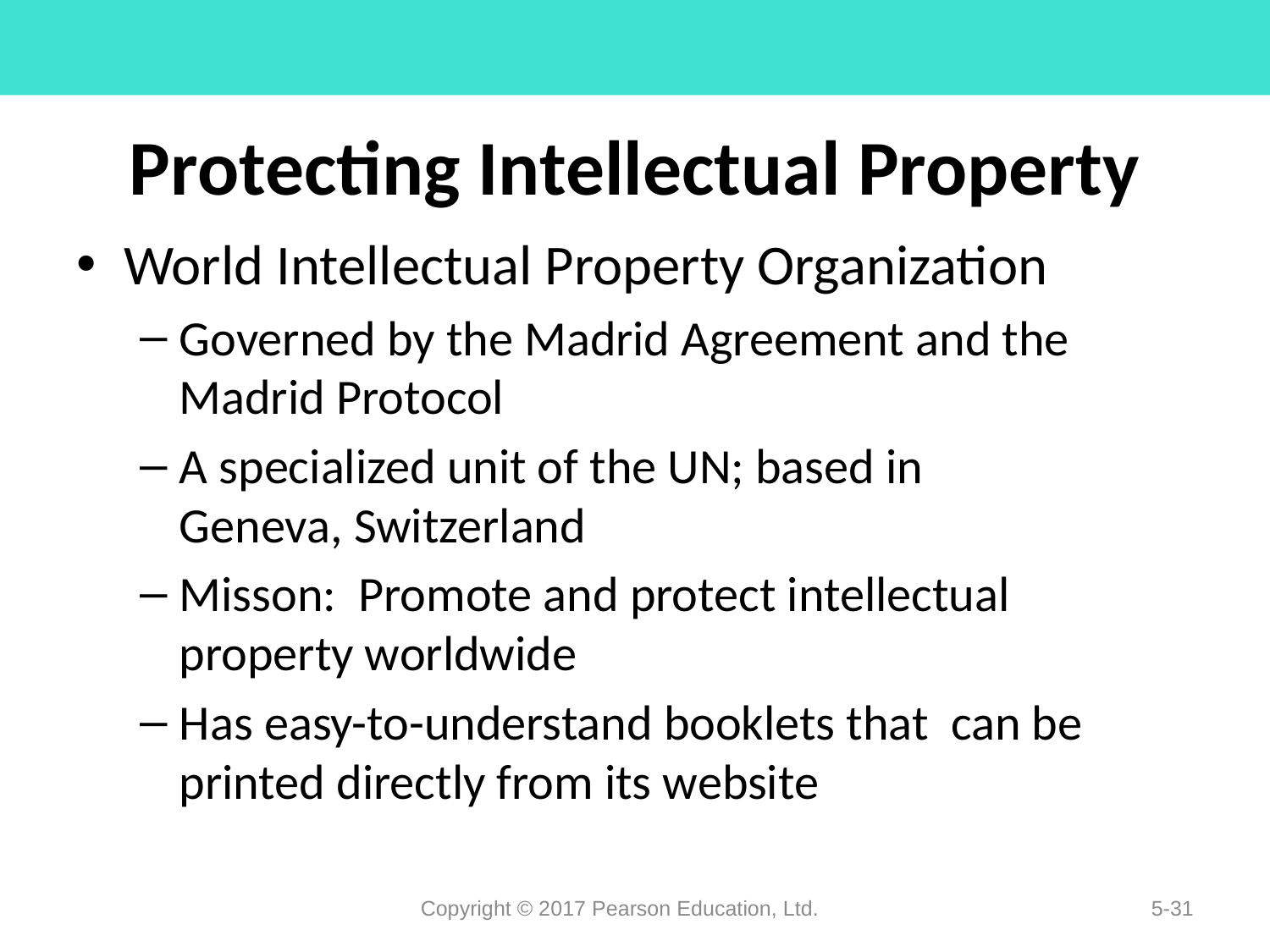

# Protecting Intellectual Property
World Intellectual Property Organization
Governed by the Madrid Agreement and the Madrid Protocol
A specialized unit of the UN; based in          Geneva, Switzerland
Misson:  Promote and protect intellectual property worldwide
Has easy-to-understand booklets that  can be printed directly from its website
Copyright © 2017 Pearson Education, Ltd.
5-31